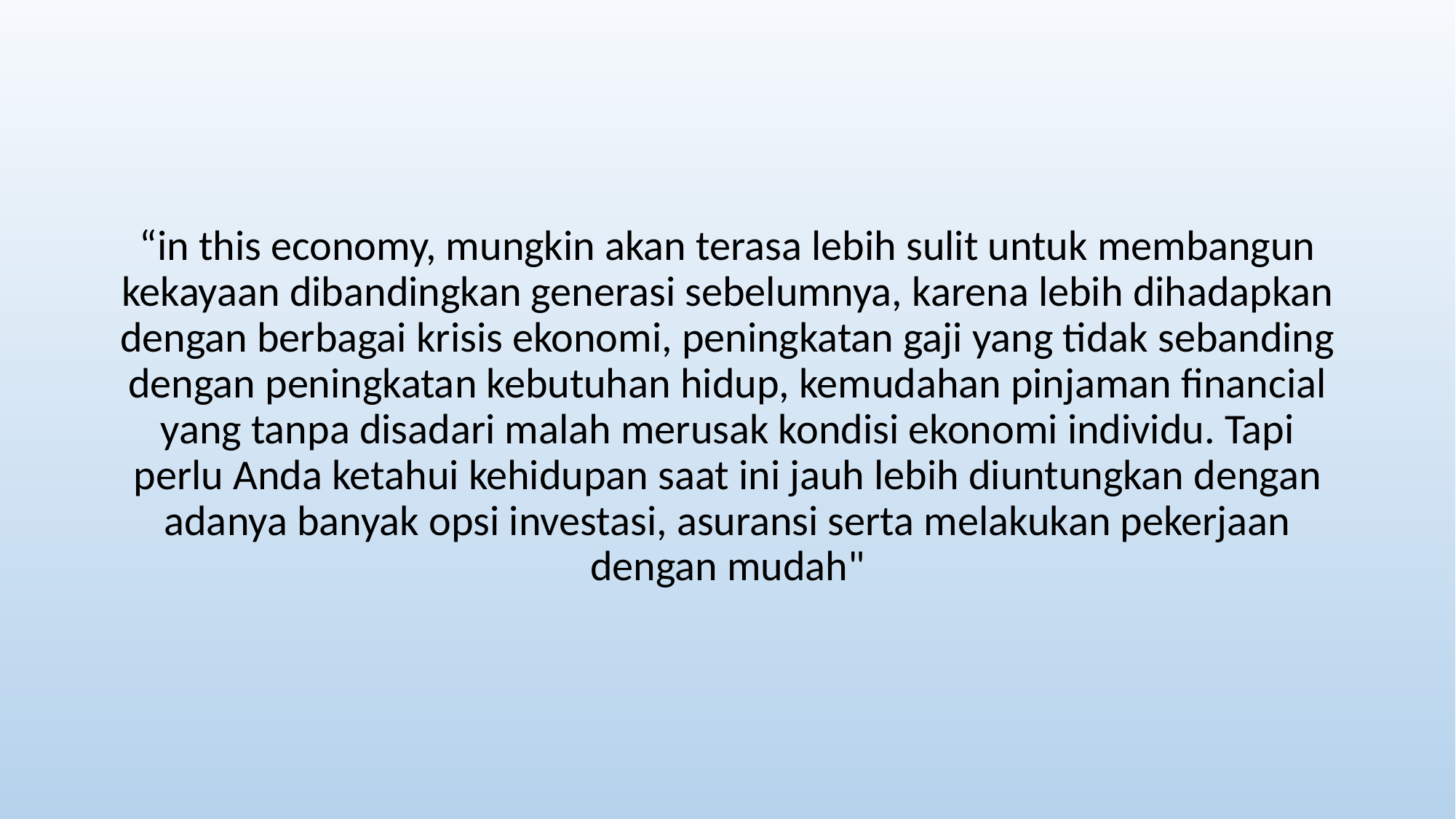

“in this economy, mungkin akan terasa lebih sulit untuk membangun kekayaan dibandingkan generasi sebelumnya, karena lebih dihadapkan dengan berbagai krisis ekonomi, peningkatan gaji yang tidak sebanding dengan peningkatan kebutuhan hidup, kemudahan pinjaman financial yang tanpa disadari malah merusak kondisi ekonomi individu. Tapi perlu Anda ketahui kehidupan saat ini jauh lebih diuntungkan dengan adanya banyak opsi investasi, asuransi serta melakukan pekerjaan dengan mudah"